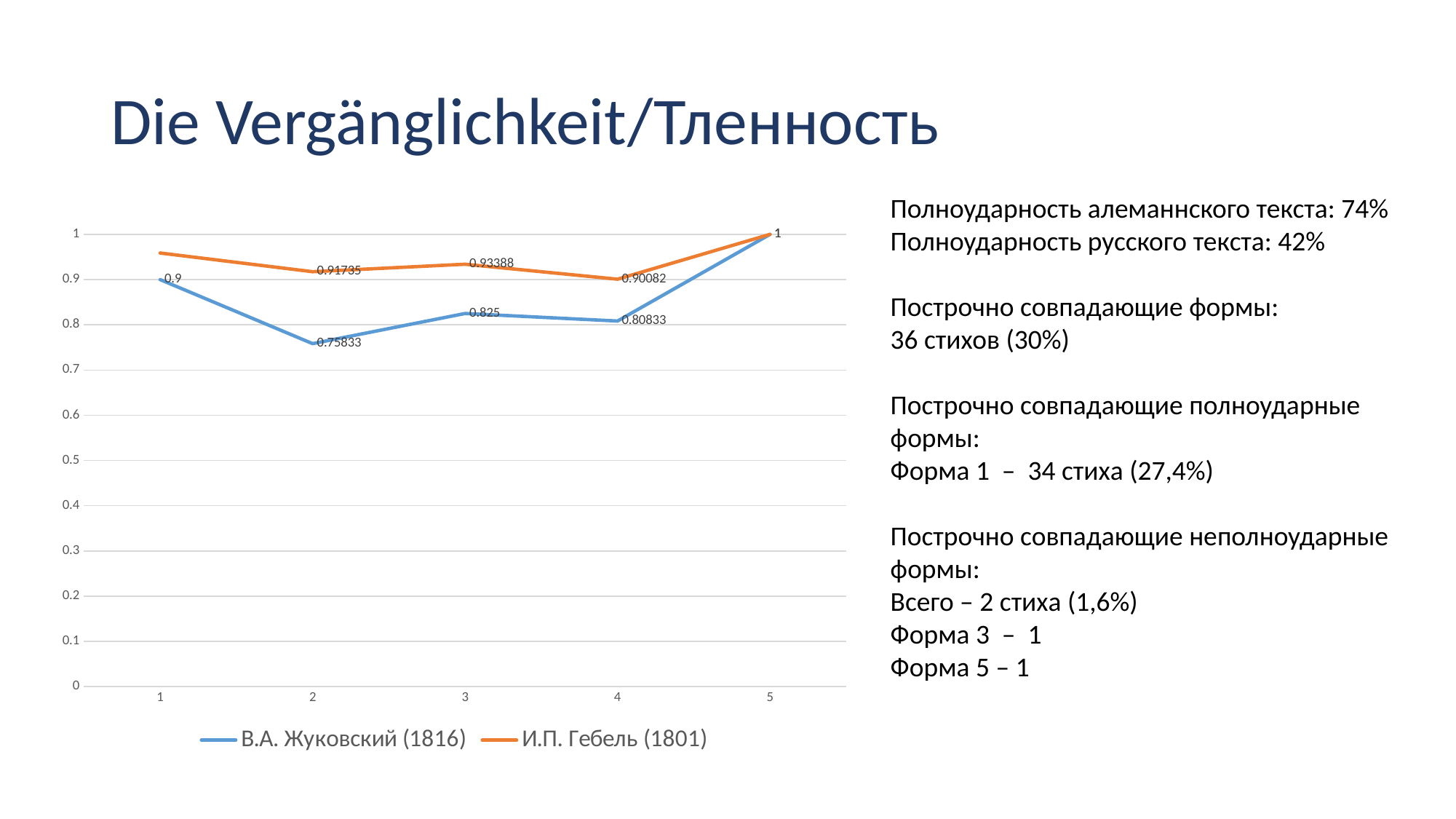

# Die Vergänglichkeit/Тленность
Полноударность алеманнского текста: 74%
Полноударность русского текста: 42%

Построчно совпадающие формы:
36 стихов (30%)

Построчно совпадающие полноударные формы:
Форма 1  –  34 стиха (27,4%)

Построчно совпадающие неполноударные формы:
Всего – 2 стиха (1,6%)
Форма 3  –  1
Форма 5 – 1

### Chart

| Category | В.А. Жуковский (1816) | И.П. Гебель (1801) |
|---|---|---|